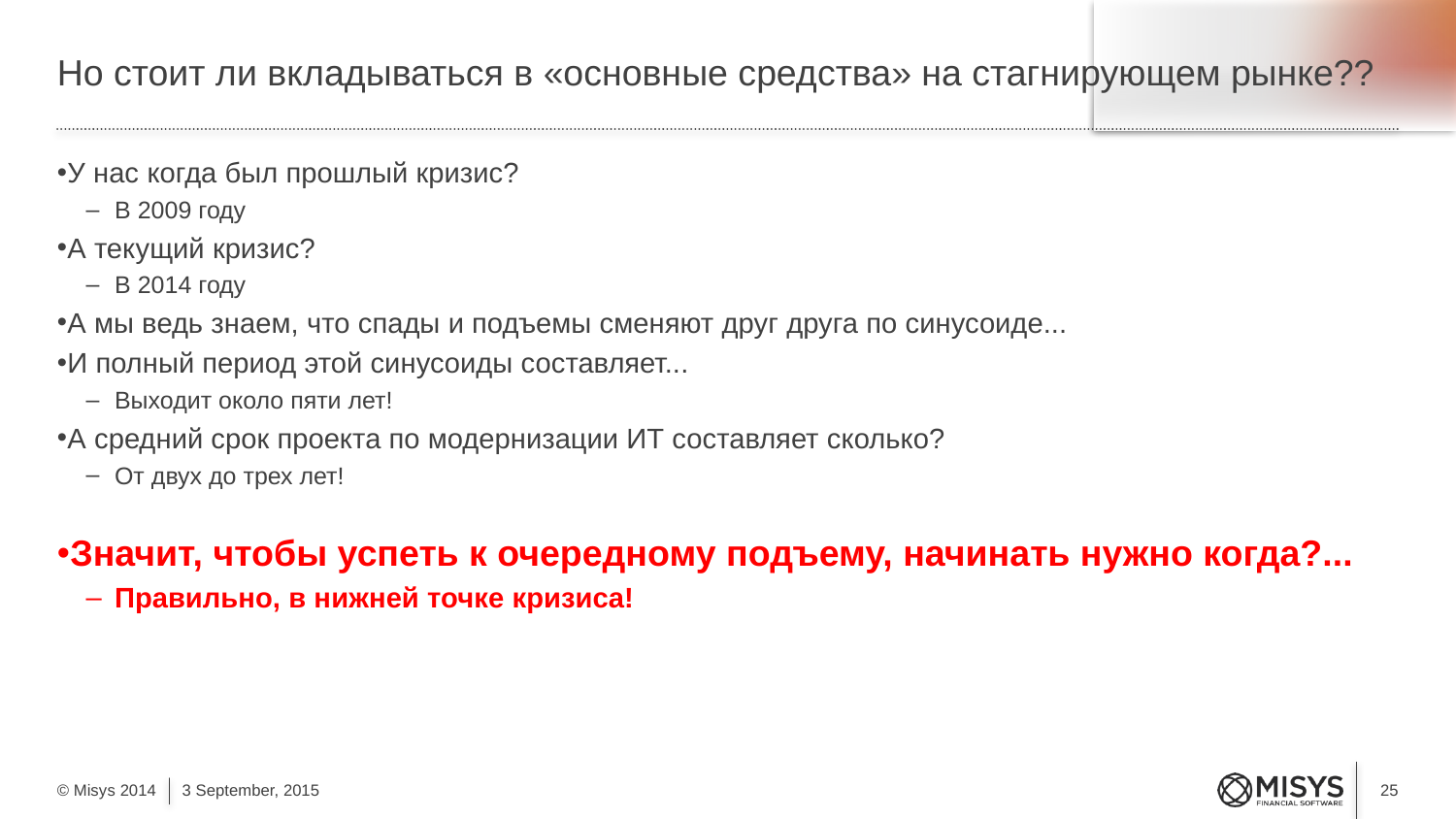

# Но стоит ли вкладываться в «основные средства» на стагнирующем рынке??
У нас когда был прошлый кризис?
В 2009 году
А текущий кризис?
В 2014 году
А мы ведь знаем, что спады и подъемы сменяют друг друга по синусоиде...
И полный период этой синусоиды составляет...
Выходит около пяти лет!
А средний срок проекта по модернизации ИТ составляет сколько?
От двух до трех лет!

Значит, чтобы успеть к очередному подъему, начинать нужно когда?...
Правильно, в нижней точке кризиса!

25
3 September, 2015
© Misys 2014